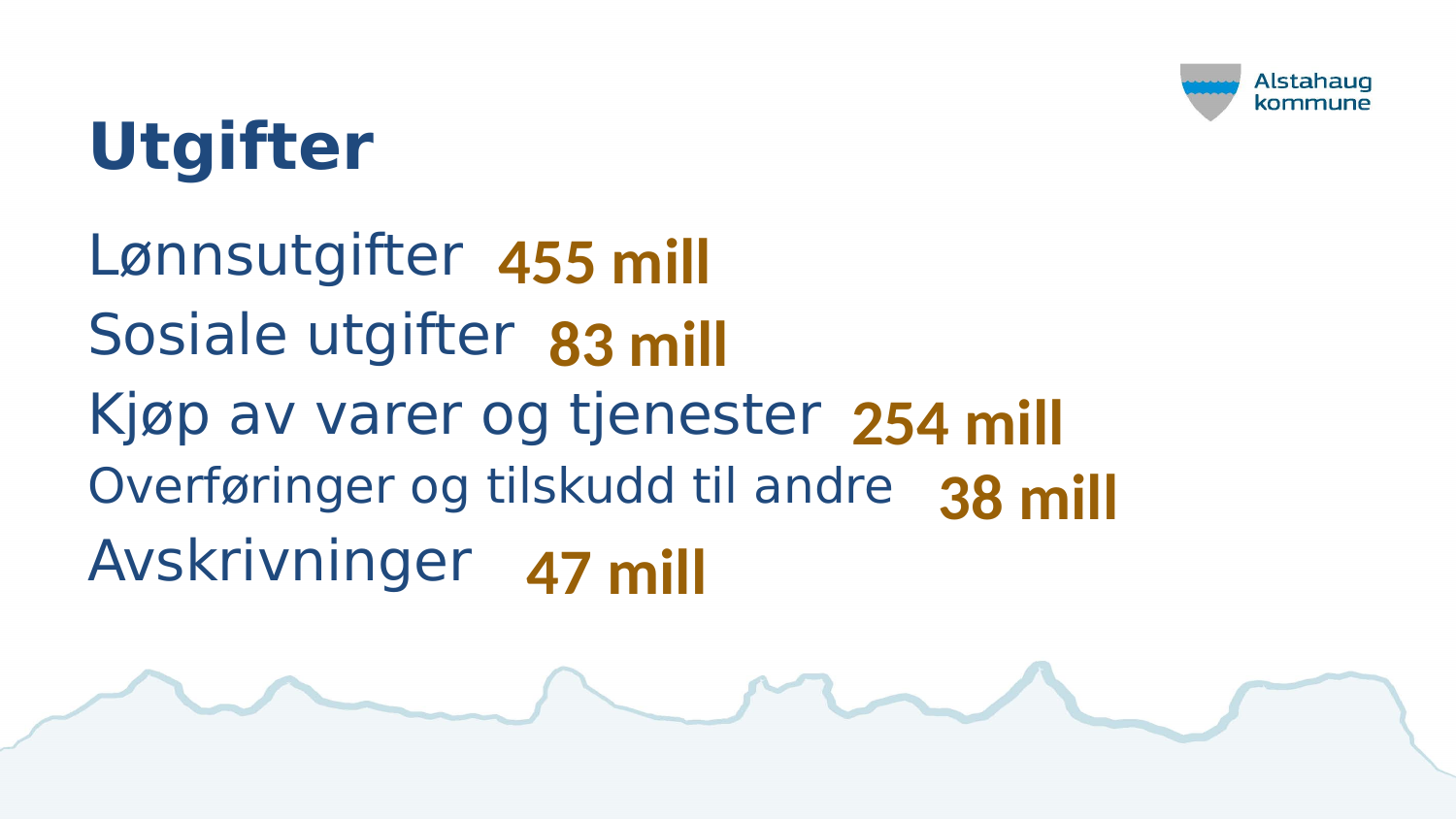

# Utgifter
455 mill
Lønnsutgifter
Sosiale utgifter
Kjøp av varer og tjenester
Overføringer og tilskudd til andre
Avskrivninger
83 mill
254 mill
38 mill
47 mill